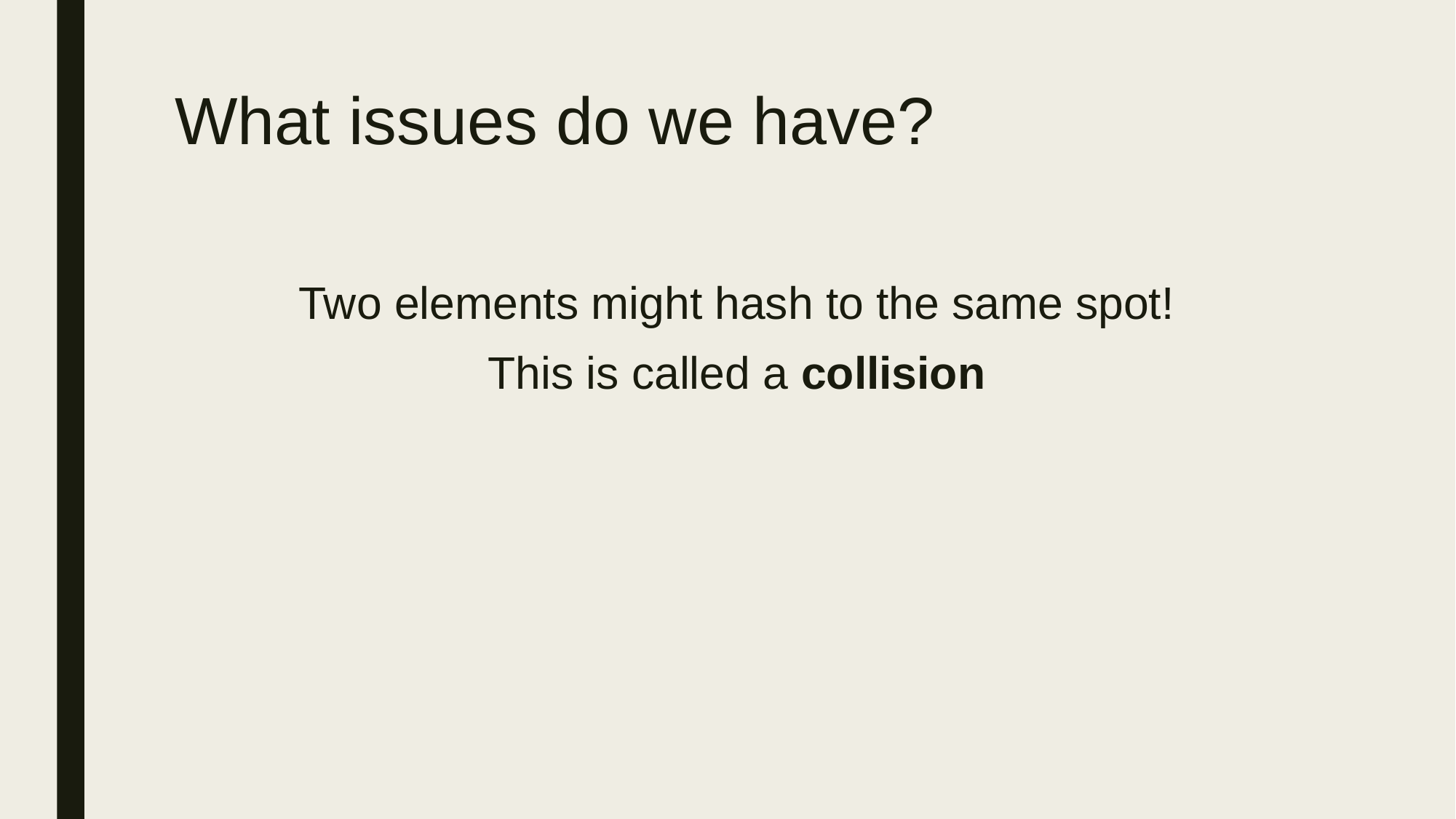

# What issues do we have?
Two elements might hash to the same spot!
This is called a collision